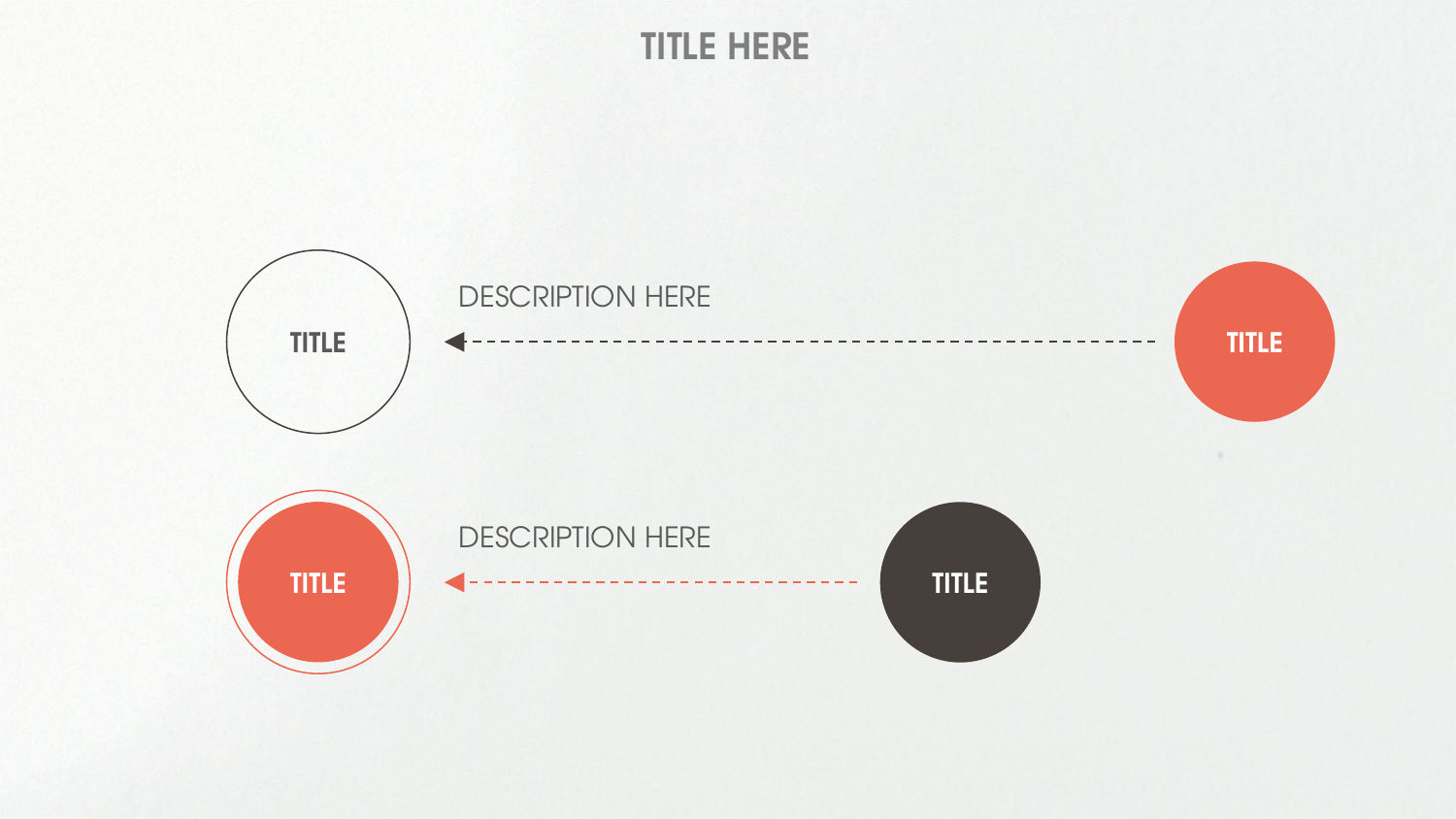

TITLE HERE
TITLE
DESCRIPTION HERE
TITLE

TITLE
DESCRIPTION HERE
TITLE